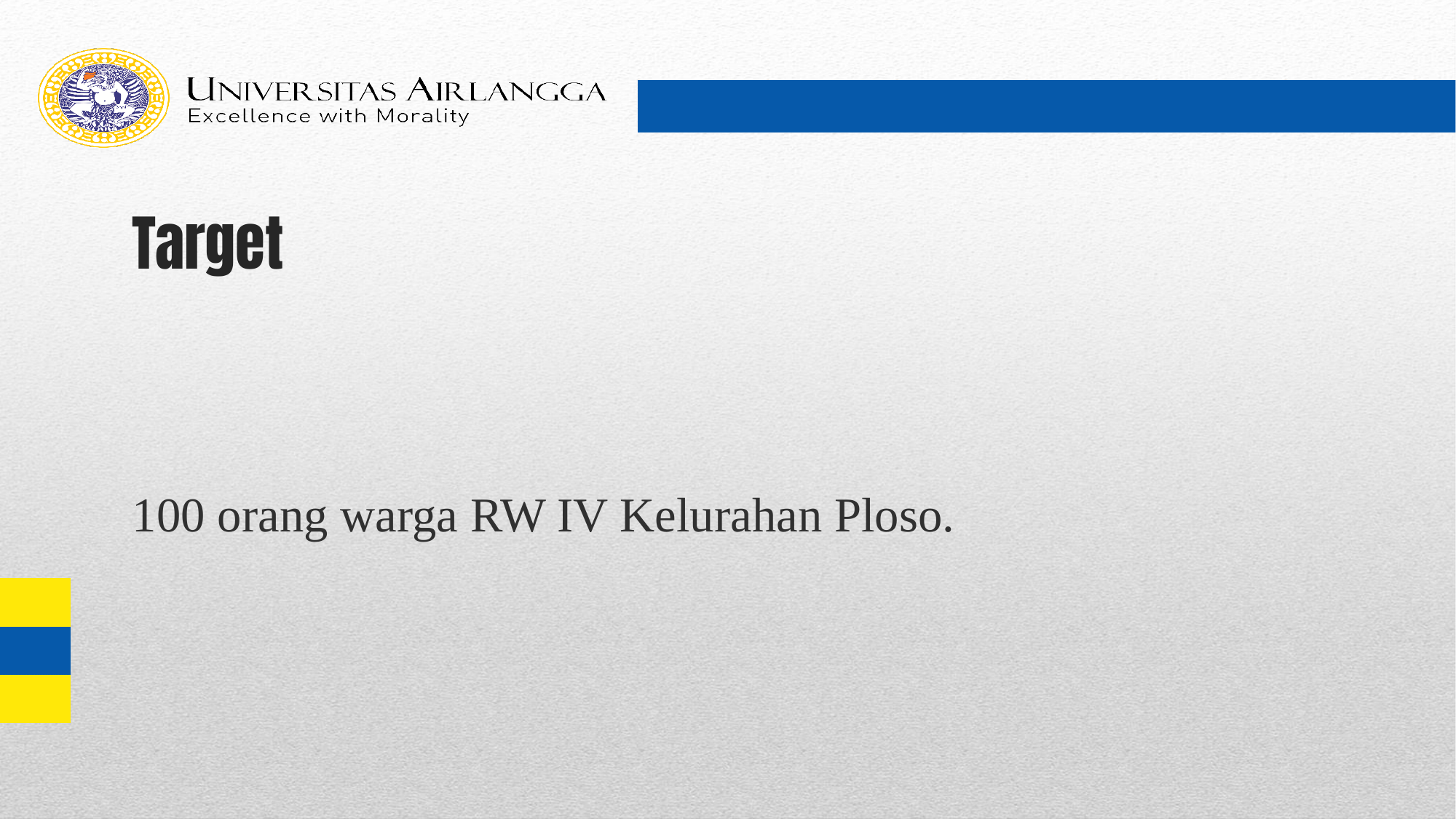

# Target
100 orang warga RW IV Kelurahan Ploso.